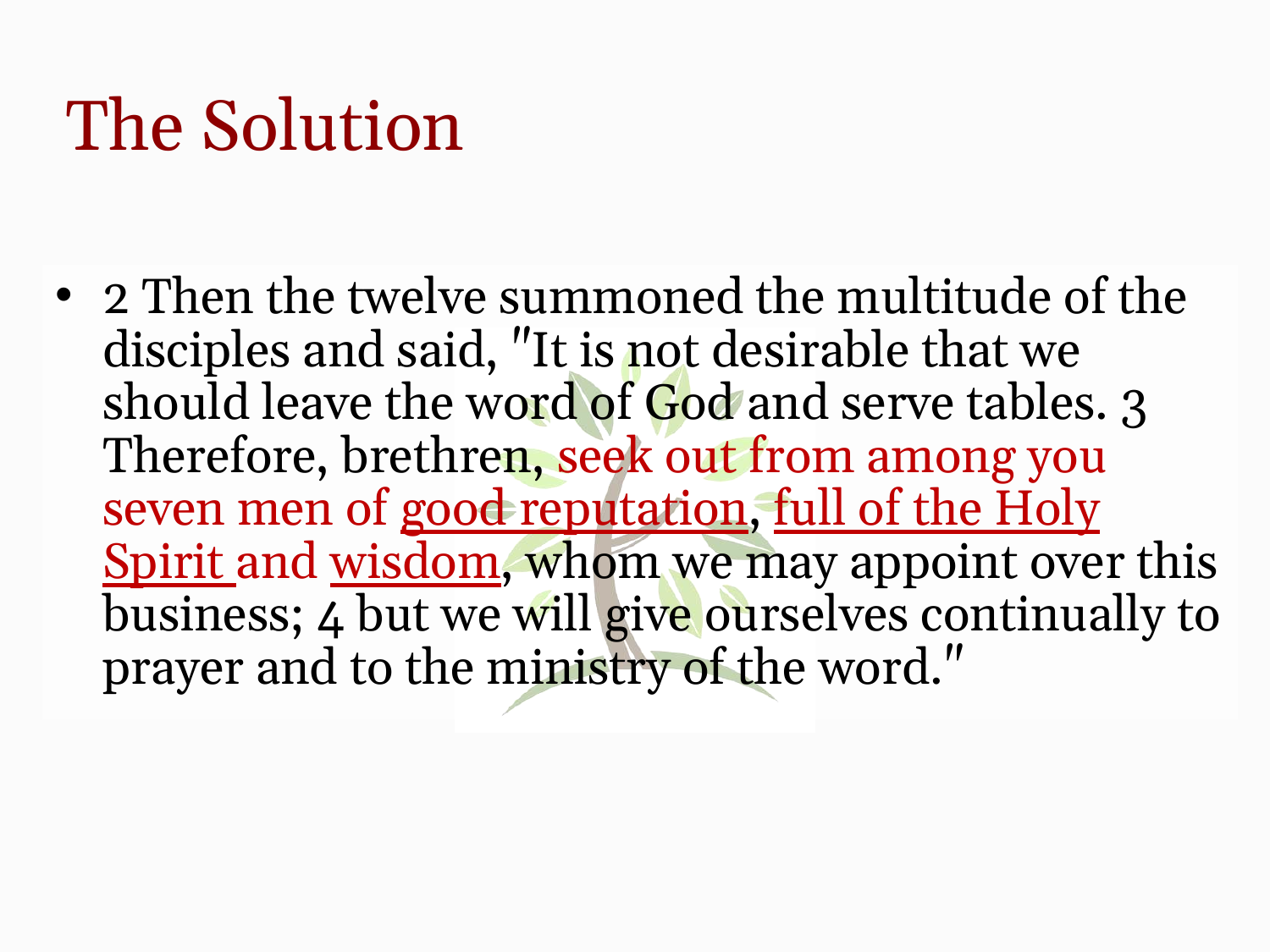

# The Solution
2 Then the twelve summoned the multitude of the disciples and said, "It is not desirable that we should leave the word of God and serve tables. 3 Therefore, brethren, seek out from among you seven men of good reputation, full of the Holy Spirit and wisdom, whom we may appoint over this business; 4 but we will give ourselves continually to prayer and to the ministry of the word."